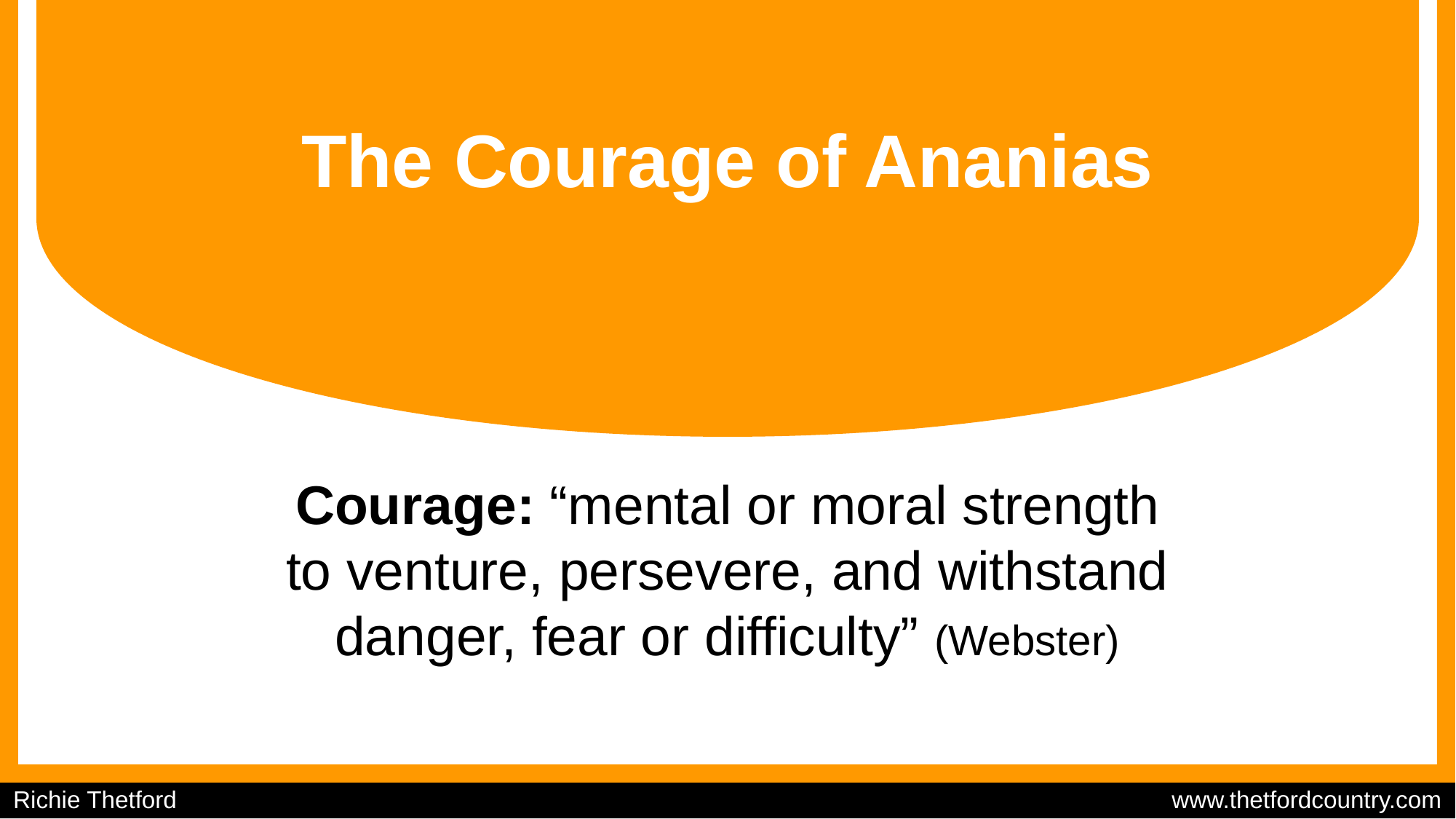

# The Courage of Ananias
Courage: “mental or moral strength
to venture, persevere, and withstand danger, fear or difficulty” (Webster)

Richie Thetford							 		          www.thetfordcountry.com